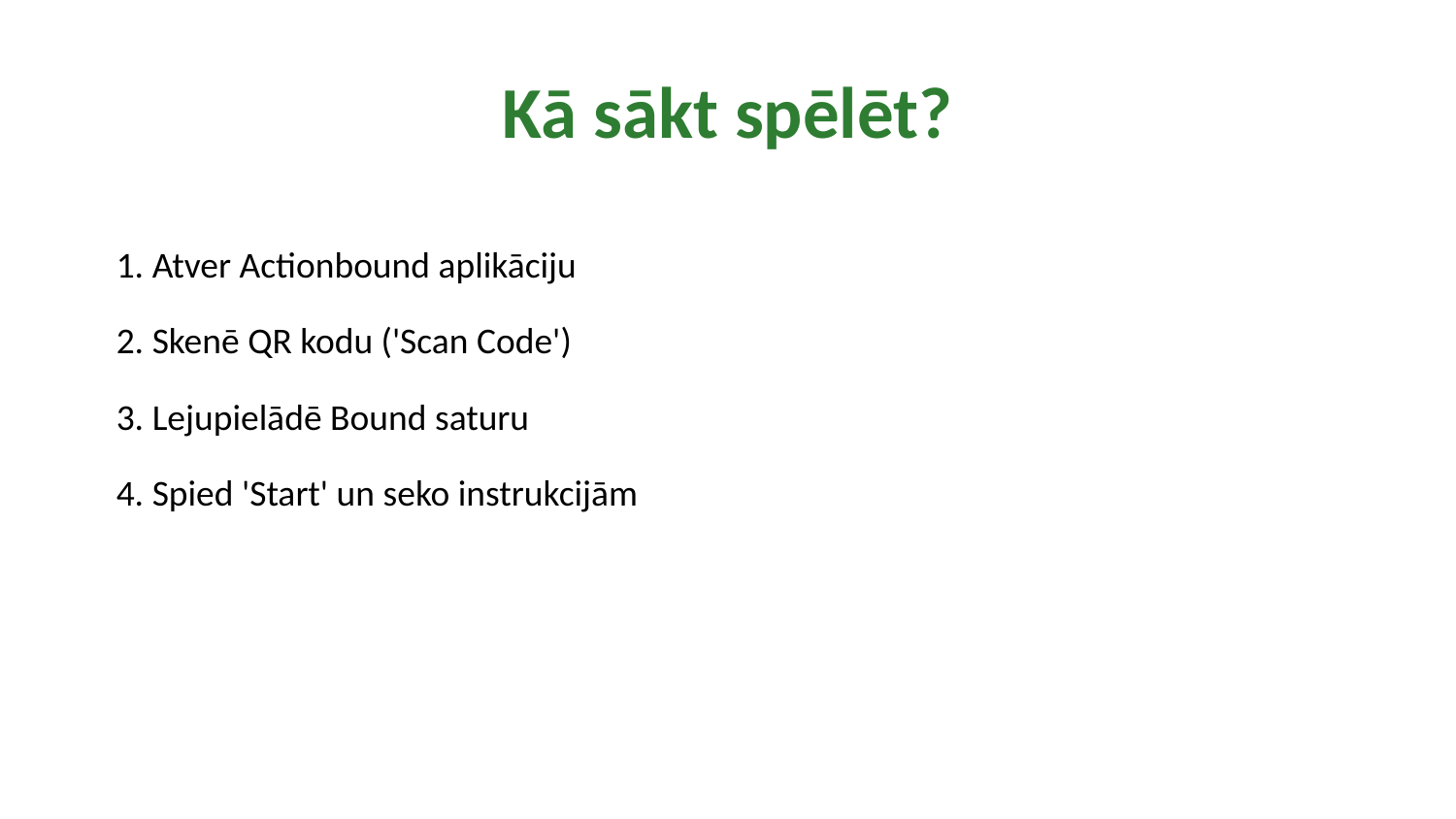

Kā sākt spēlēt?

1. Atver Actionbound aplikāciju
2. Skenē QR kodu ('Scan Code')
3. Lejupielādē Bound saturu
4. Spied 'Start' un seko instrukcijām